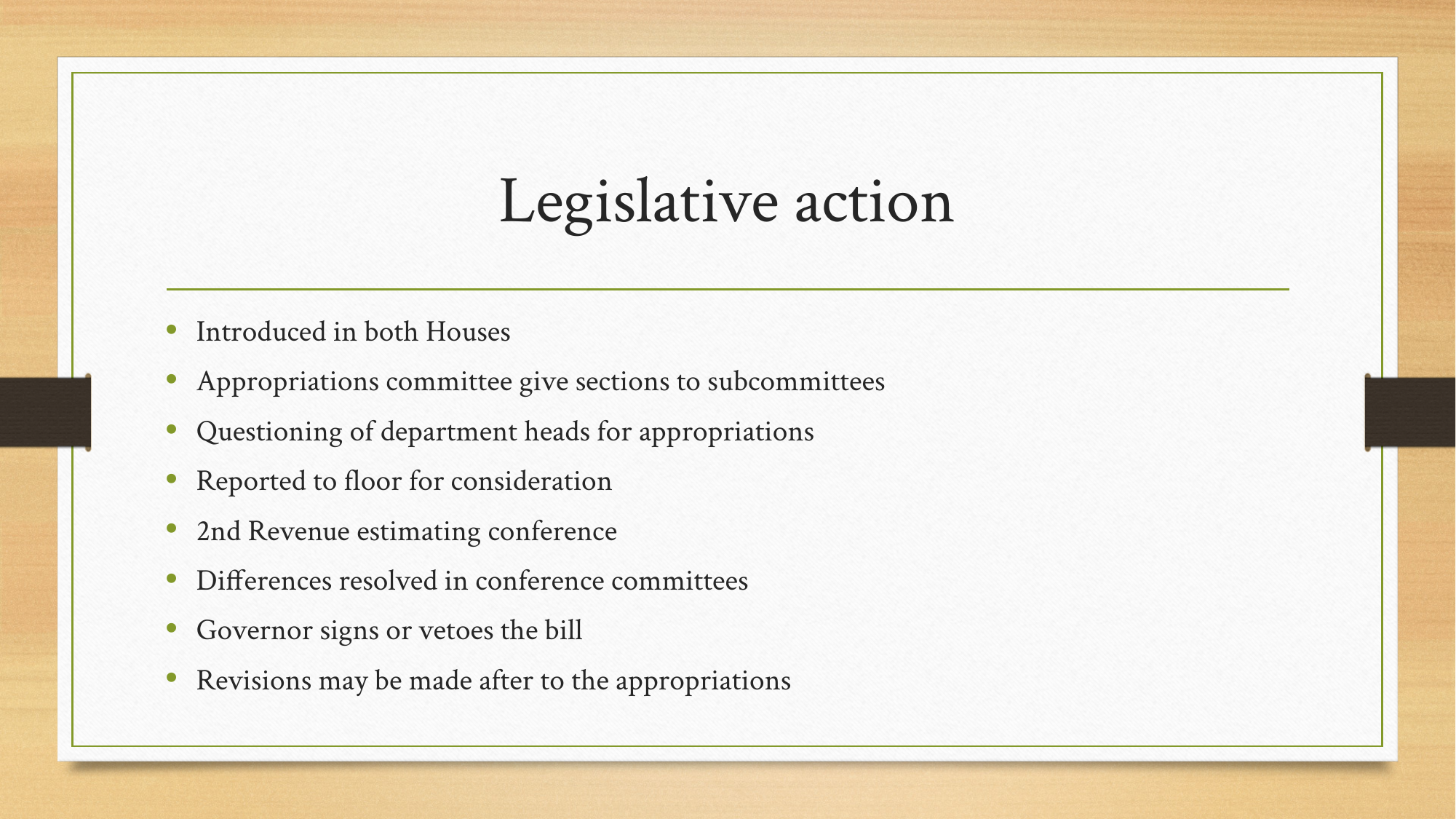

# Legislative action
Introduced in both Houses
Appropriations committee give sections to subcommittees
Questioning of department heads for appropriations
Reported to floor for consideration
2nd Revenue estimating conference
Differences resolved in conference committees
Governor signs or vetoes the bill
Revisions may be made after to the appropriations